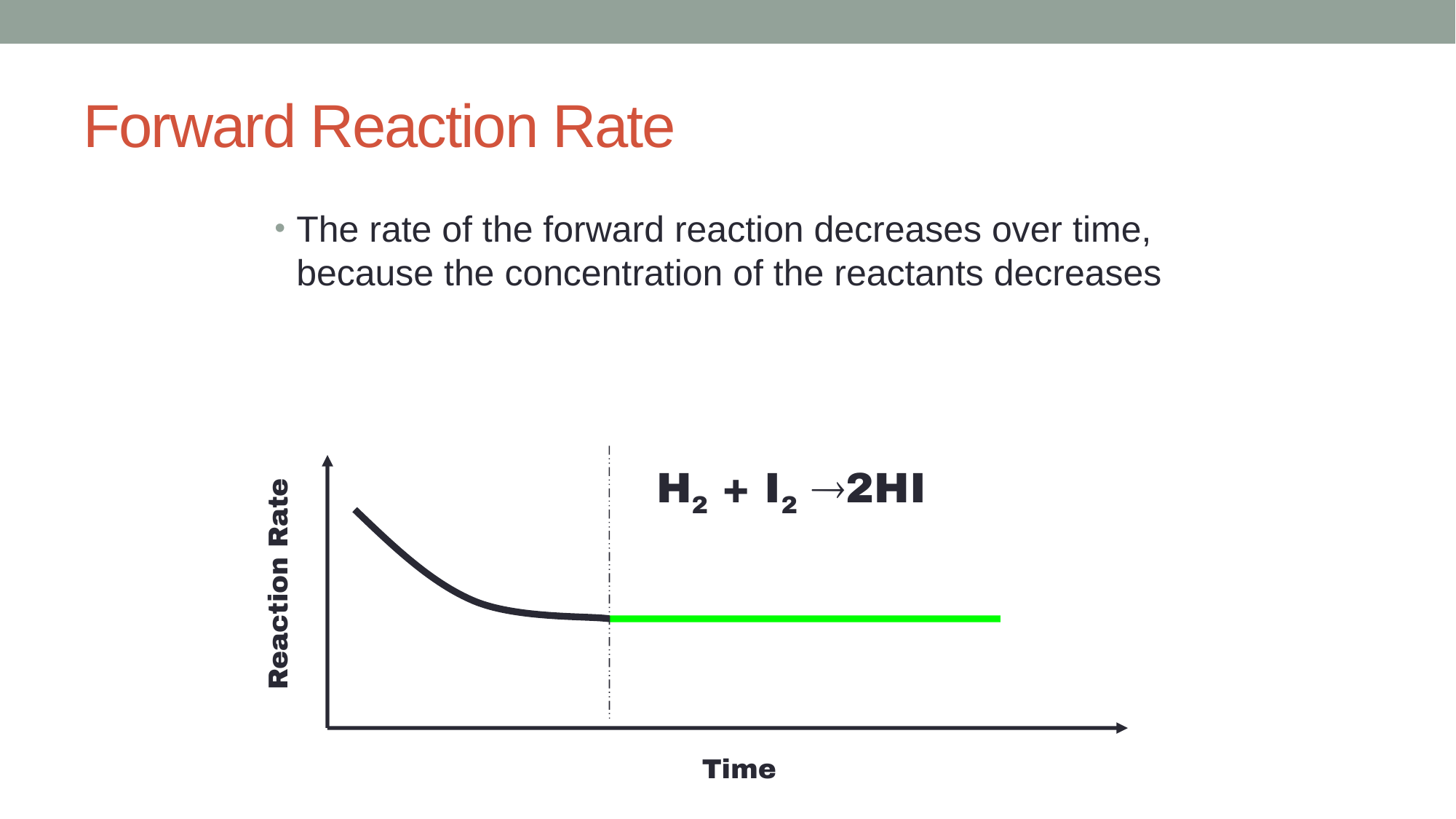

# Forward Reaction Rate
The rate of the forward reaction decreases over time, because the concentration of the reactants decreases

H2 + I2 →2HI

Reaction Rate

Time